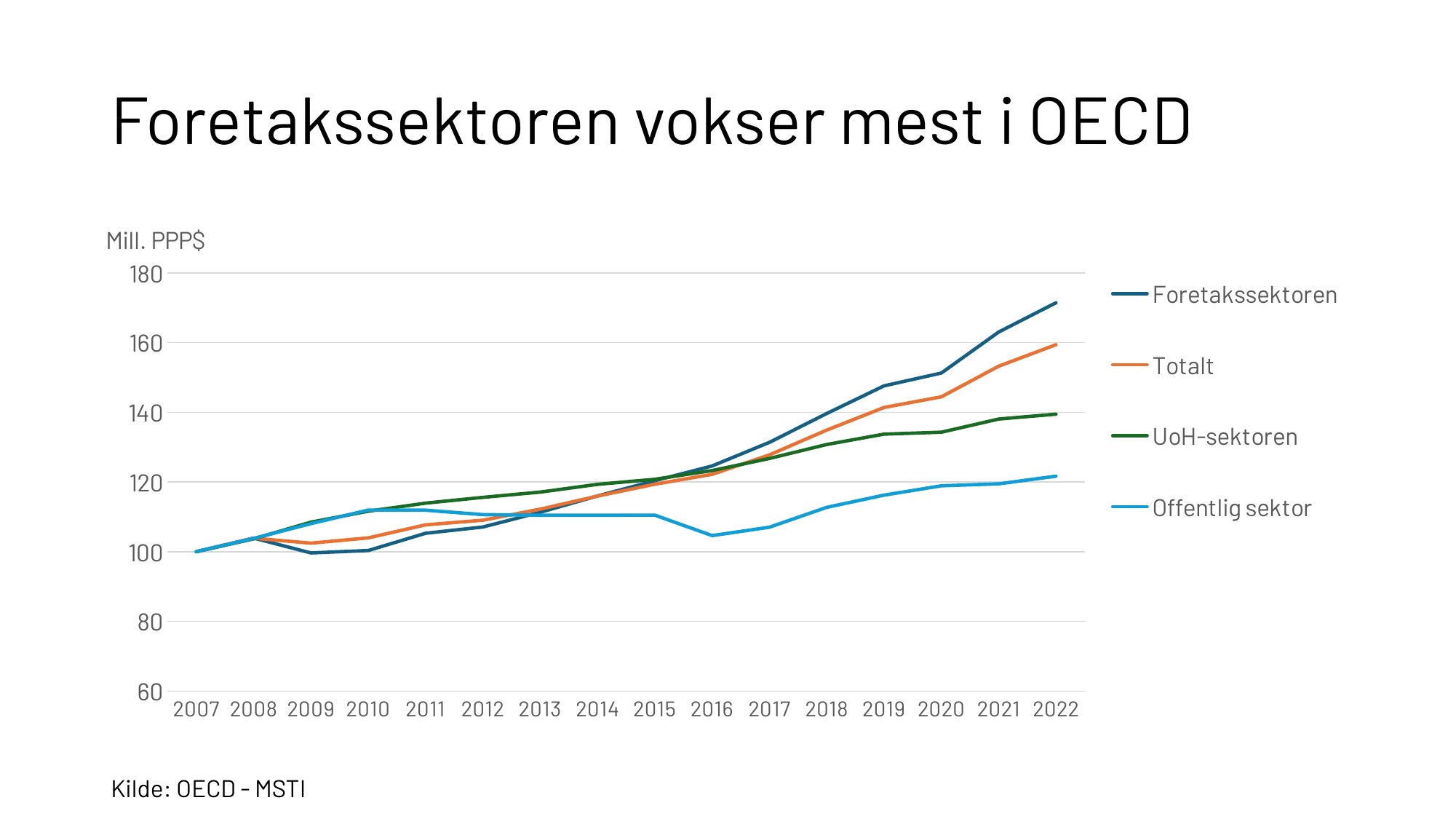

# Foretakssektoren vokser mest i OECD

### Chart

| Category | Foretakssektoren | Totalt | UoH-sektoren | Offentlig sektor |
|---|---|---|---|---|
| 2007 | 100.0 | 100.0 | 100.0 | 100.0 |
| 2008 | 103.90411477 | 103.86042077 | 103.67414671 | 103.81072195 |
| 2009 | 99.641927134 | 102.44347594 | 108.4722646 | 108.04167115 |
| 2010 | 100.33260529 | 103.96597853 | 111.61289134 | 111.93879159 |
| 2011 | 105.2842943 | 107.70120302 | 113.92792801 | 111.90680219 |
| 2012 | 107.08073691 | 109.02474758 | 115.57951315 | 110.62770617 |
| 2013 | 111.30782098 | 112.20252997 | 117.09543159 | 110.44667799 |
| 2014 | 115.97957868 | 115.94581017 | 119.31233815 | 110.45804357 |
| 2015 | 120.36114184 | 119.34975807 | 120.77220196 | 110.48347911 |
| 2016 | 124.60828409 | 122.20222093 | 123.29267713 | 104.6096605 |
| 2017 | 131.3736144 | 127.78184945 | 126.75065824 | 107.02170454 |
| 2018 | 139.65771797 | 134.88946694 | 130.75674266 | 112.71250653 |
| 2019 | 147.58159113 | 141.38170977 | 133.73638326 | 116.22288189 |
| 2020 | 151.25818243 | 144.44289182 | 134.29084355 | 118.89320562 |
| 2021 | 163.02279808 | 153.2201085 | 138.05622235 | 119.46026773 |
| 2022 | 171.42277836 | 159.39557326 | 139.46519376 | 121.6662714 |
Kilde: OECD - MSTI